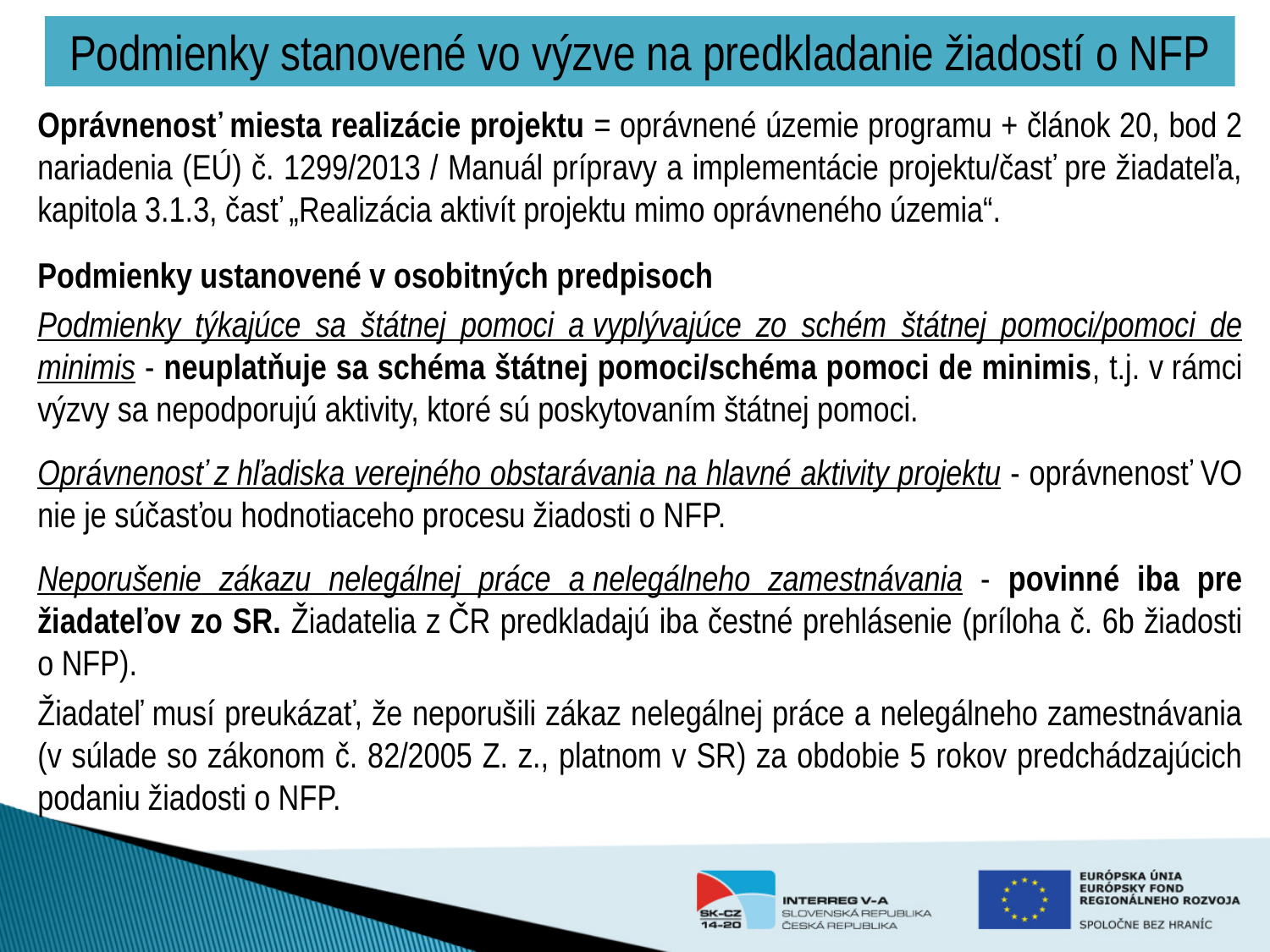

# Podmienky stanovené vo výzve na predkladanie žiadostí o NFP
Oprávnenosť miesta realizácie projektu = oprávnené územie programu + článok 20, bod 2 nariadenia (EÚ) č. 1299/2013 / Manuál prípravy a implementácie projektu/časť pre žiadateľa, kapitola 3.1.3, časť „Realizácia aktivít projektu mimo oprávneného územia“.

Podmienky ustanovené v osobitných predpisoch
Podmienky týkajúce sa štátnej pomoci a vyplývajúce zo schém štátnej pomoci/pomoci de minimis - neuplatňuje sa schéma štátnej pomoci/schéma pomoci de minimis, t.j. v rámci výzvy sa nepodporujú aktivity, ktoré sú poskytovaním štátnej pomoci.
Oprávnenosť z hľadiska verejného obstarávania na hlavné aktivity projektu - oprávnenosť VO nie je súčasťou hodnotiaceho procesu žiadosti o NFP.
Neporušenie zákazu nelegálnej práce a nelegálneho zamestnávania - povinné iba pre žiadateľov zo SR. Žiadatelia z ČR predkladajú iba čestné prehlásenie (príloha č. 6b žiadosti o NFP).
Žiadateľ musí preukázať, že neporušili zákaz nelegálnej práce a nelegálneho zamestnávania (v súlade so zákonom č. 82/2005 Z. z., platnom v SR) za obdobie 5 rokov predchádzajúcich podaniu žiadosti o NFP.